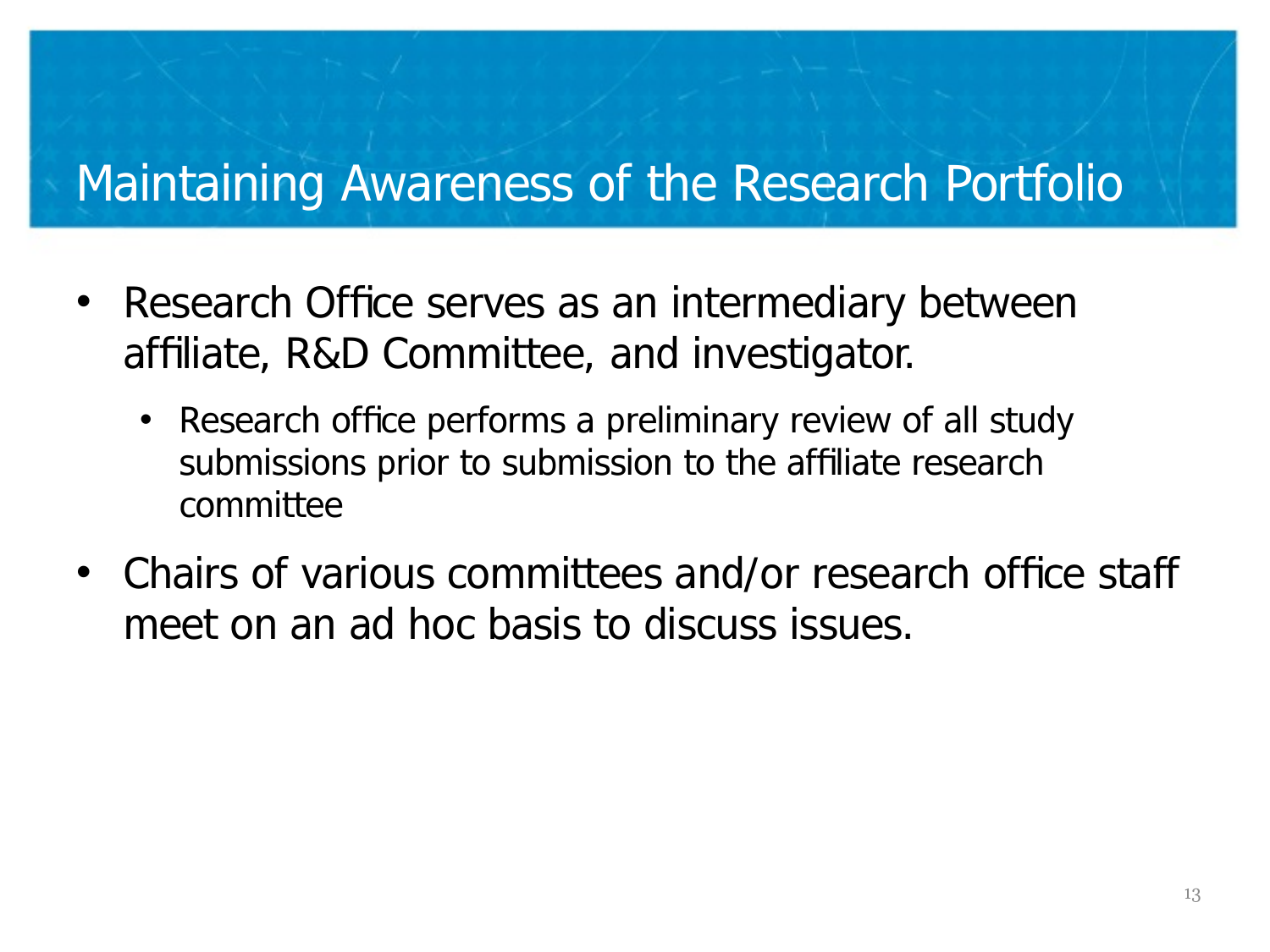

# Maintaining Awareness of the Research Portfolio
Research Office serves as an intermediary between affiliate, R&D Committee, and investigator.
Research office performs a preliminary review of all study submissions prior to submission to the affiliate research committee
Chairs of various committees and/or research office staff meet on an ad hoc basis to discuss issues.